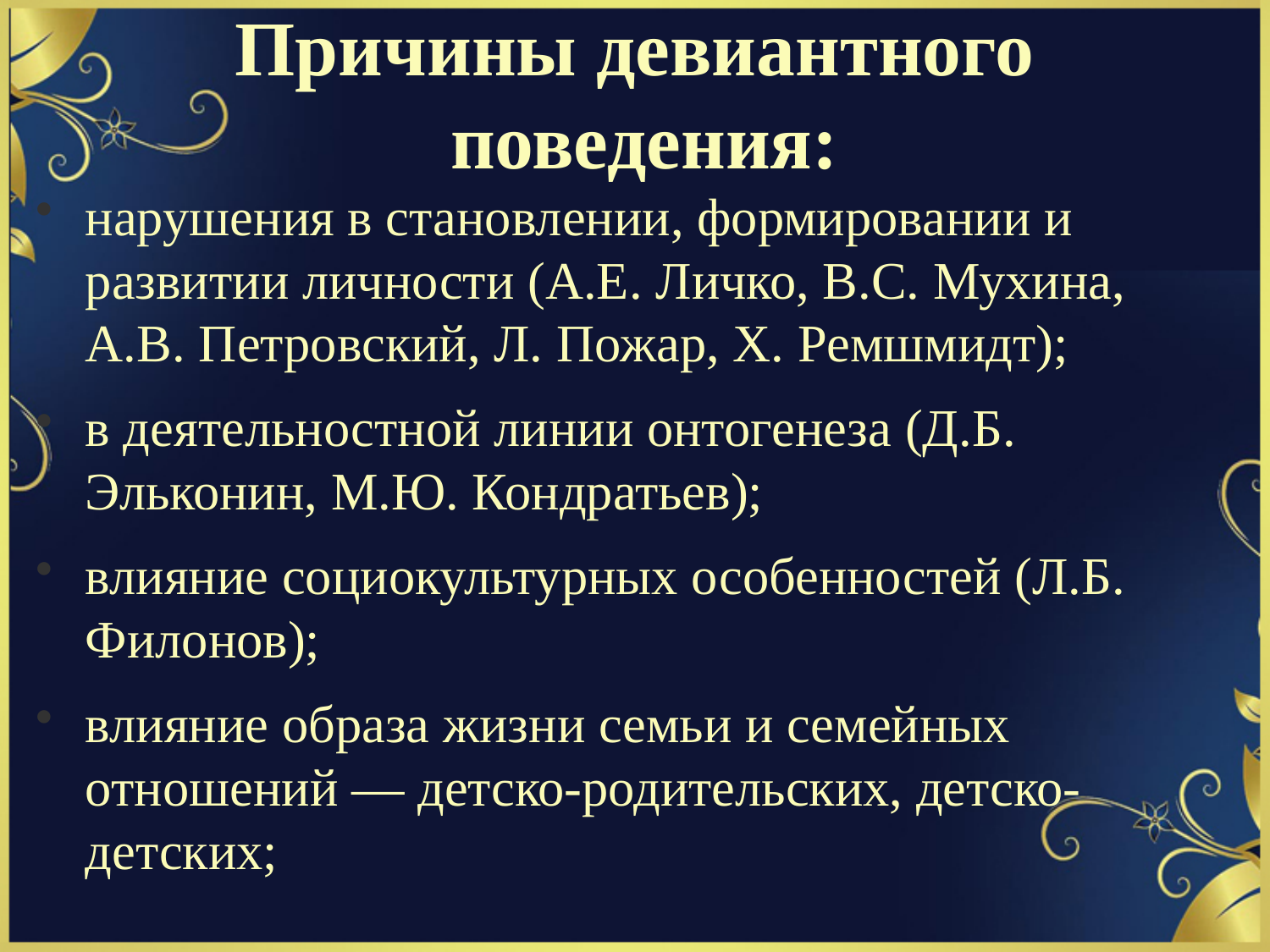

# Причины девиантного поведения:
нарушения в становлении, формировании и развитии личности (А.Е. Личко, B.C. Мухина, А.В. Петровский, Л. Пожар, X. Ремшмидт);
в деятельностной линии онтогенеза (Д.Б. Эльконин, М.Ю. Кондратьев);
влияние социокультурных особенностей (Л.Б. Филонов);
влияние образа жизни семьи и семейных отношений — детско-родительских, детско-детских;